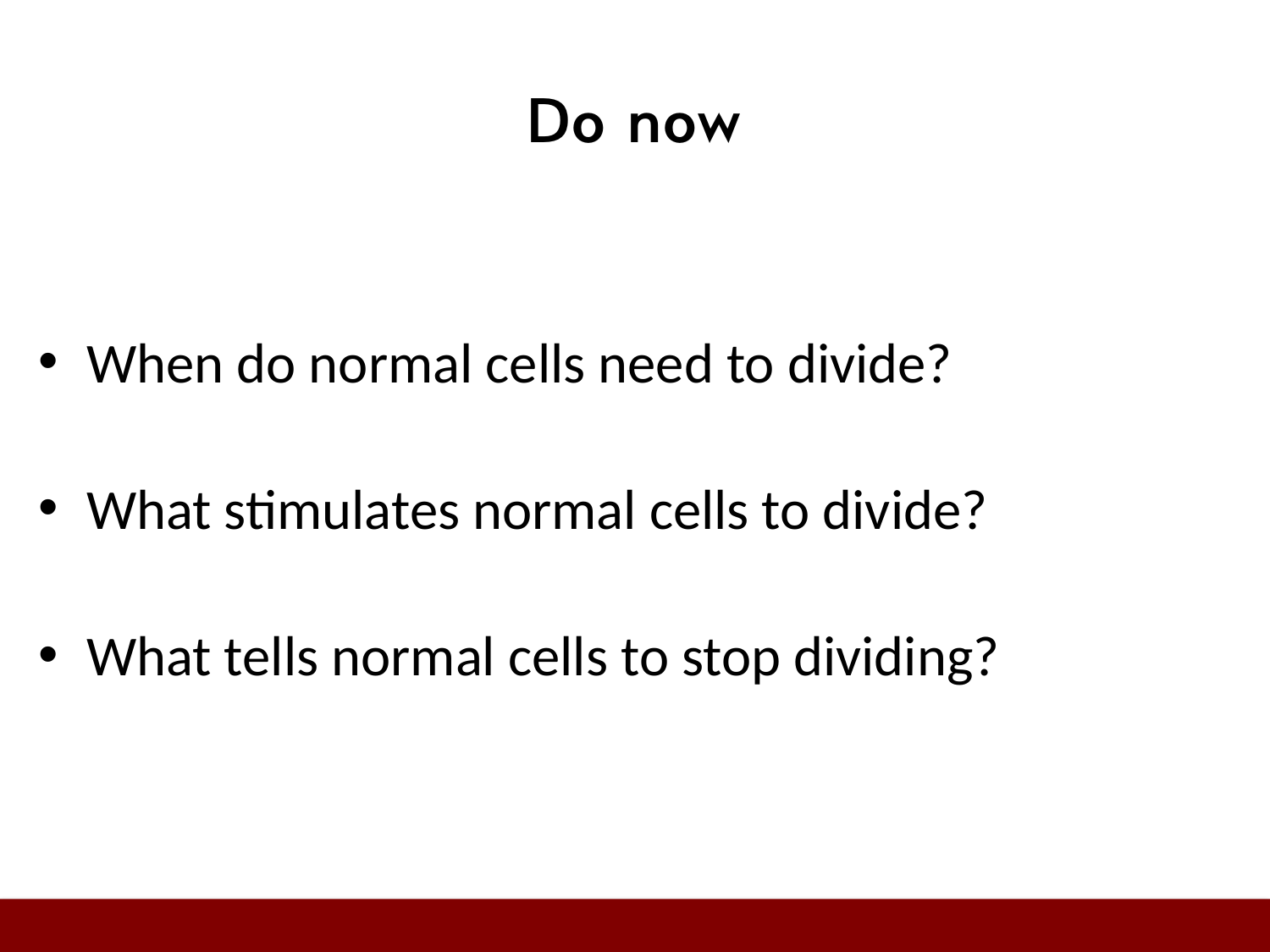

# Do now
When do normal cells need to divide?
What stimulates normal cells to divide?
What tells normal cells to stop dividing?